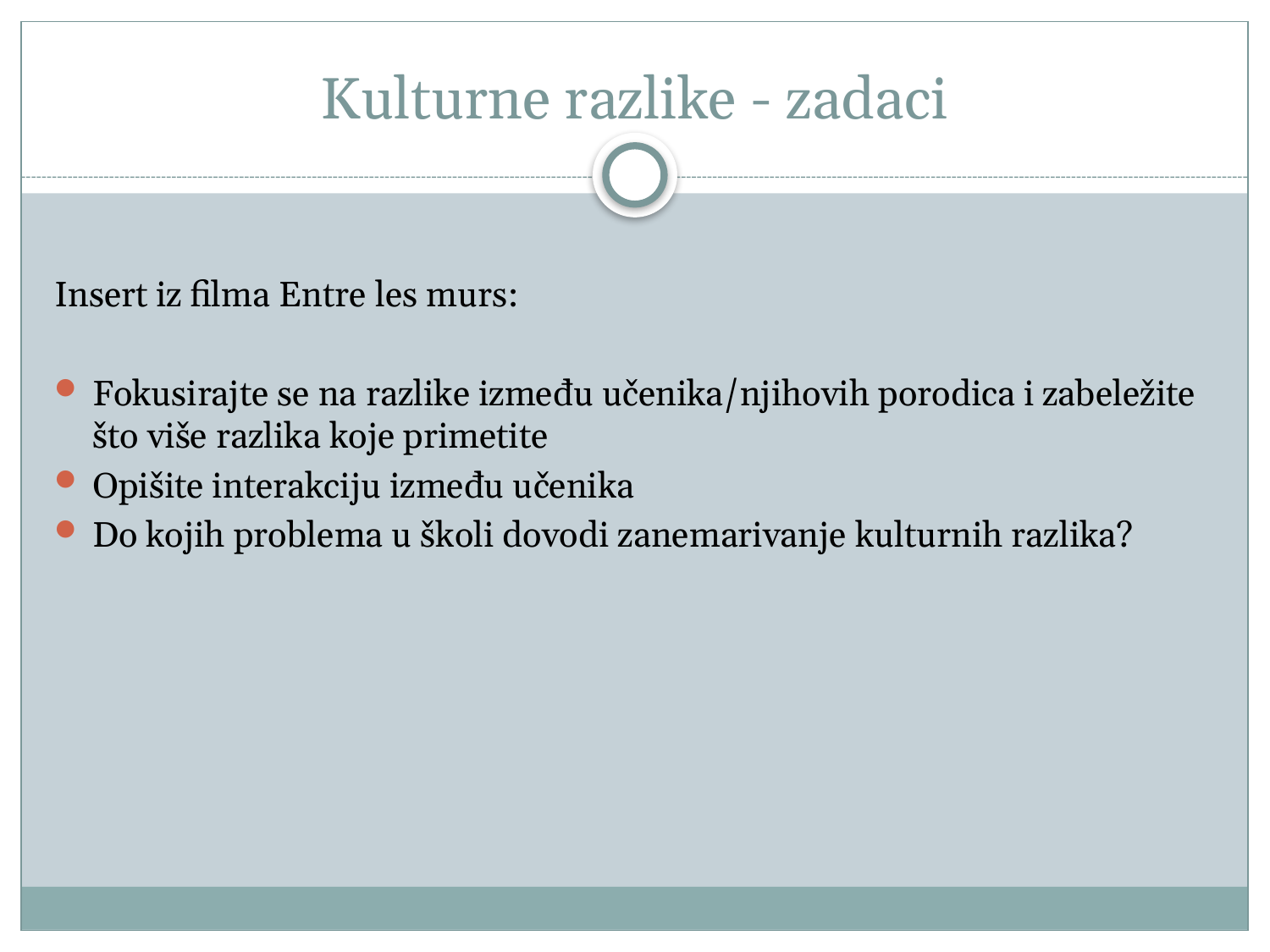

# Kulturne razlike - zadaci

Insert iz filma Entre les murs:

Fokusirajte se na razlike između učenika/njihovih porodica i zabeležite što više razlika koje primetite
Opišite interakciju između učenika
Do kojih problema u školi dovodi zanemarivanje kulturnih razlika?